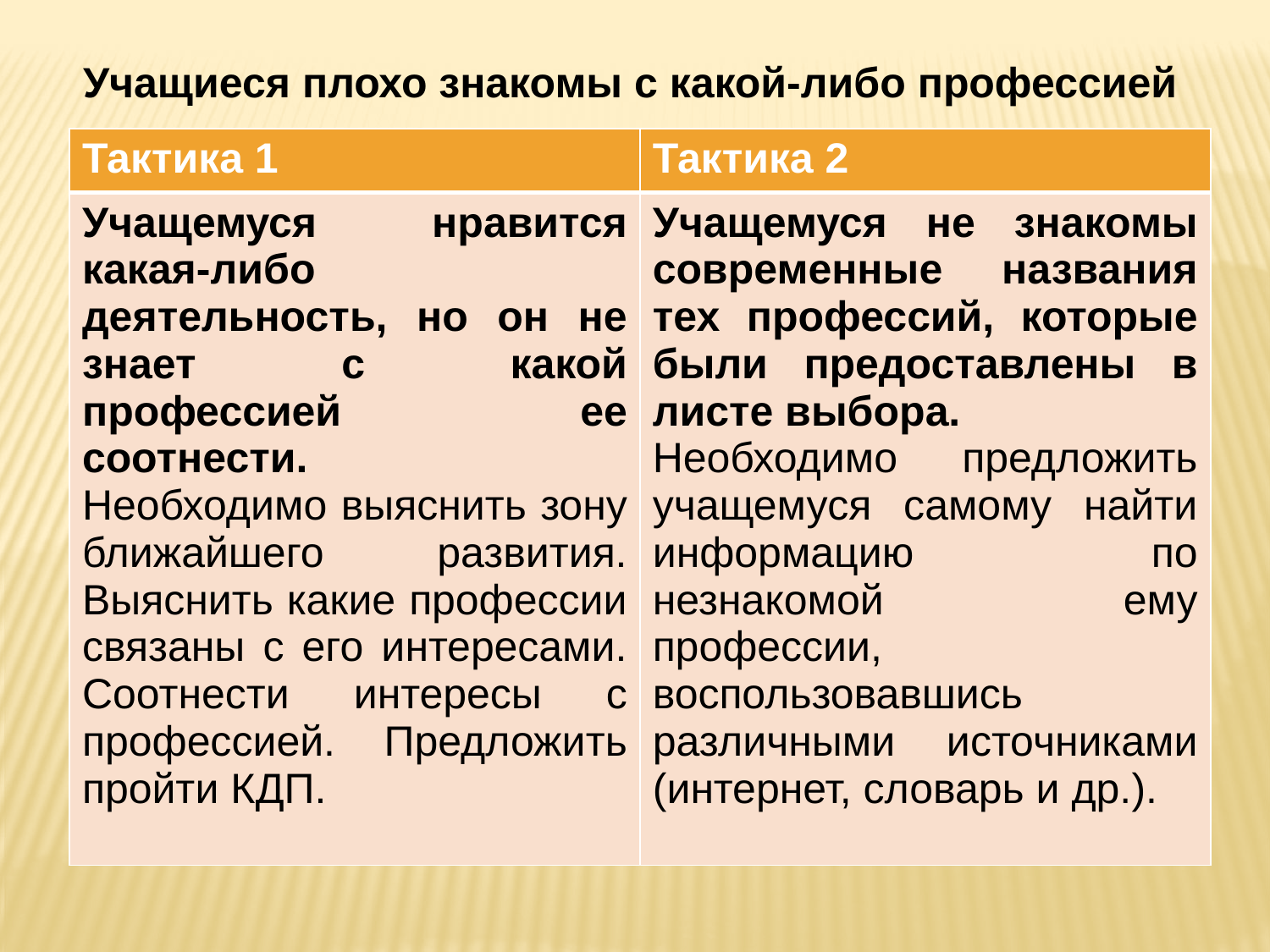

Учащиеся плохо знакомы с какой-либо профессией
| Тактика 1 | Тактика 2 |
| --- | --- |
| Учащемуся нравится какая-либо деятельность, но он не знает с какой профессией ее соотнести. Необходимо выяснить зону ближайшего развития. Выяснить какие профессии связаны с его интересами. Соотнести интересы с профессией. Предложить пройти КДП. | Учащемуся не знакомы современные названия тех профессий, которые были предоставлены в листе выбора. Необходимо предложить учащемуся самому найти информацию по незнакомой ему профессии, воспользовавшись различными источниками (интернет, словарь и др.). |